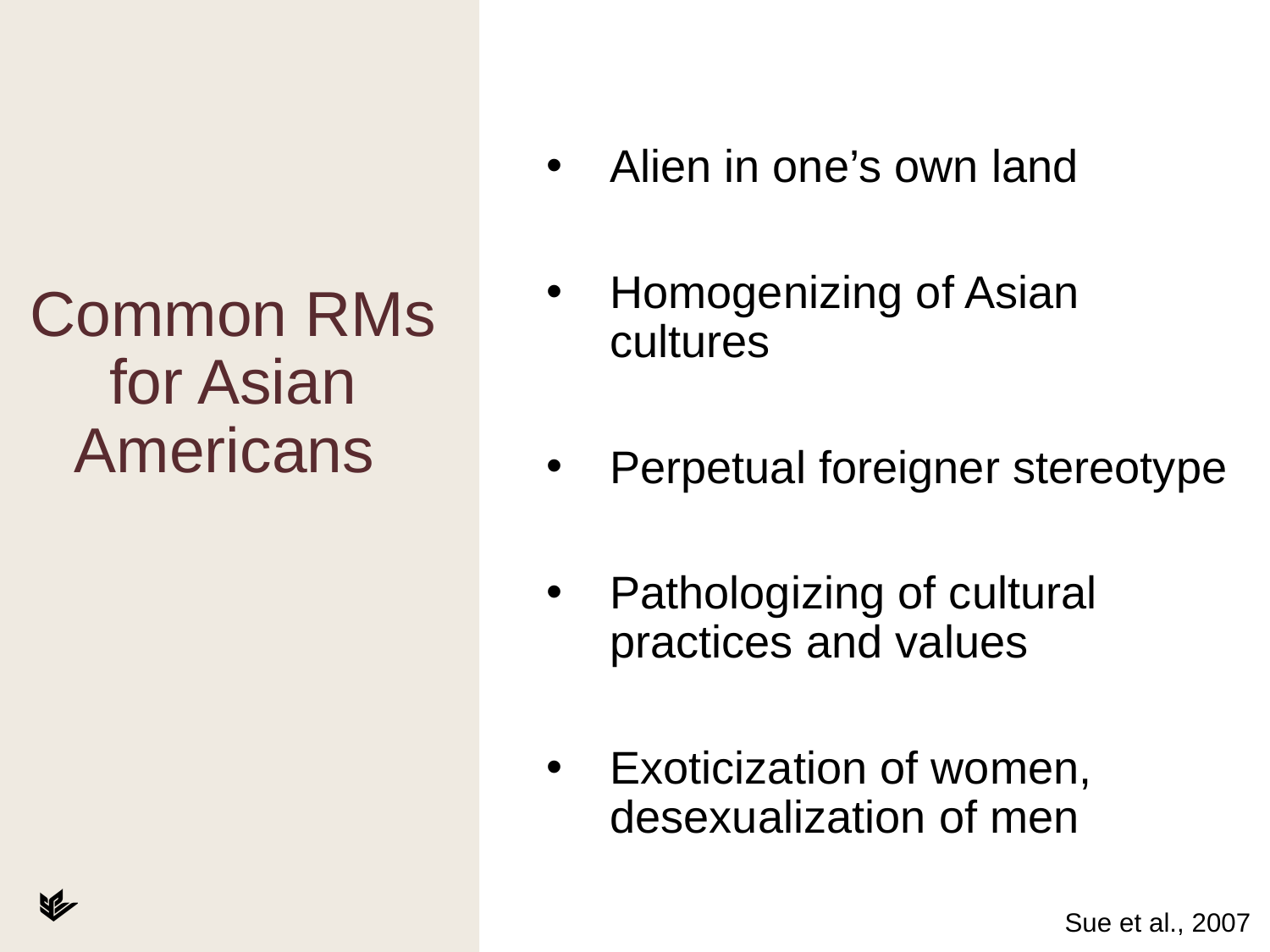

Alien in one’s own land

Homogenizing of Asian cultures

Perpetual foreigner stereotype

Pathologizing of cultural practices and values

Exoticization of women, desexualization of men

# Common RMs for Asian Americans
Sue et al., 2007